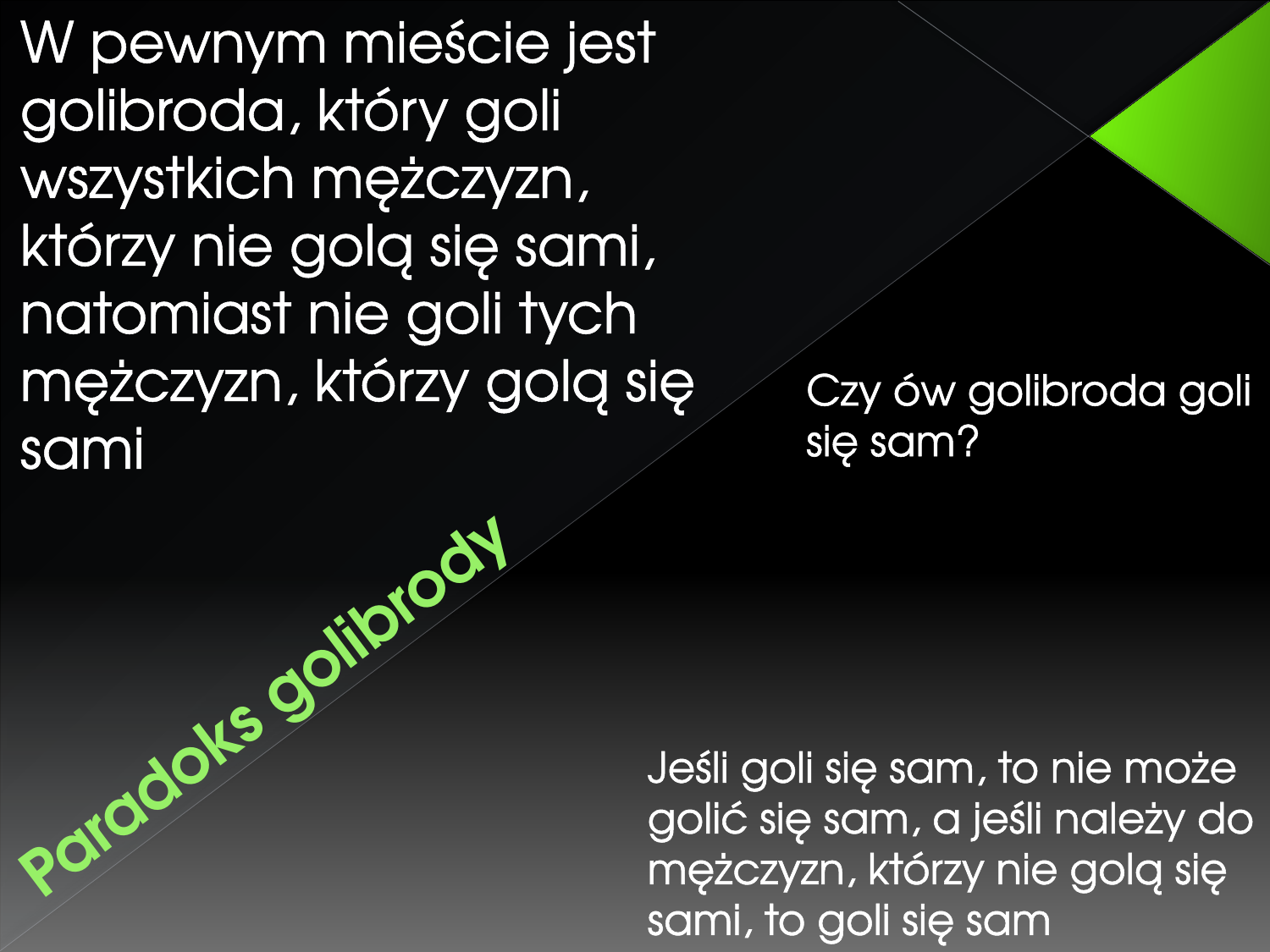

W pewnym mieście jest golibroda, który goli wszystkich mężczyzn, którzy nie golą się sami, natomiast nie goli tych mężczyzn, którzy golą się sami
Czy ów golibroda goli się sam?
# Paradoks golibrody
Jeśli goli się sam, to nie może golić się sam, a jeśli należy do mężczyzn, którzy nie golą się sami, to goli się sam